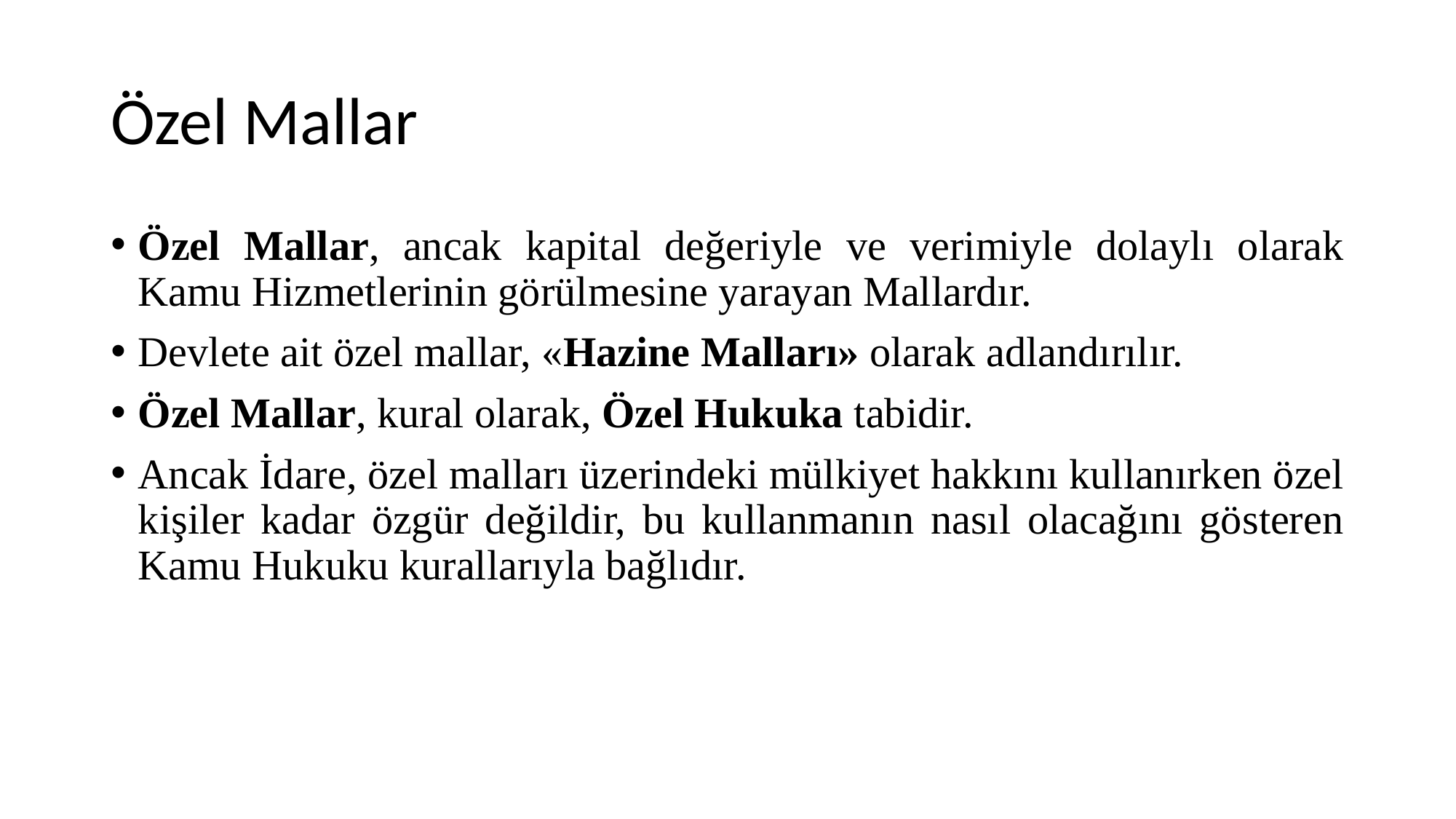

# Özel Mallar
Özel Mallar, ancak kapital değeriyle ve verimiyle dolaylı olarak Kamu Hizmetlerinin görülmesine yarayan Mallardır.
Devlete ait özel mallar, «Hazine Malları» olarak adlandırılır.
Özel Mallar, kural olarak, Özel Hukuka tabidir.
Ancak İdare, özel malları üzerindeki mülkiyet hakkını kullanırken özel kişiler kadar özgür değildir, bu kullanmanın nasıl olacağını gösteren Kamu Hukuku kurallarıyla bağlıdır.